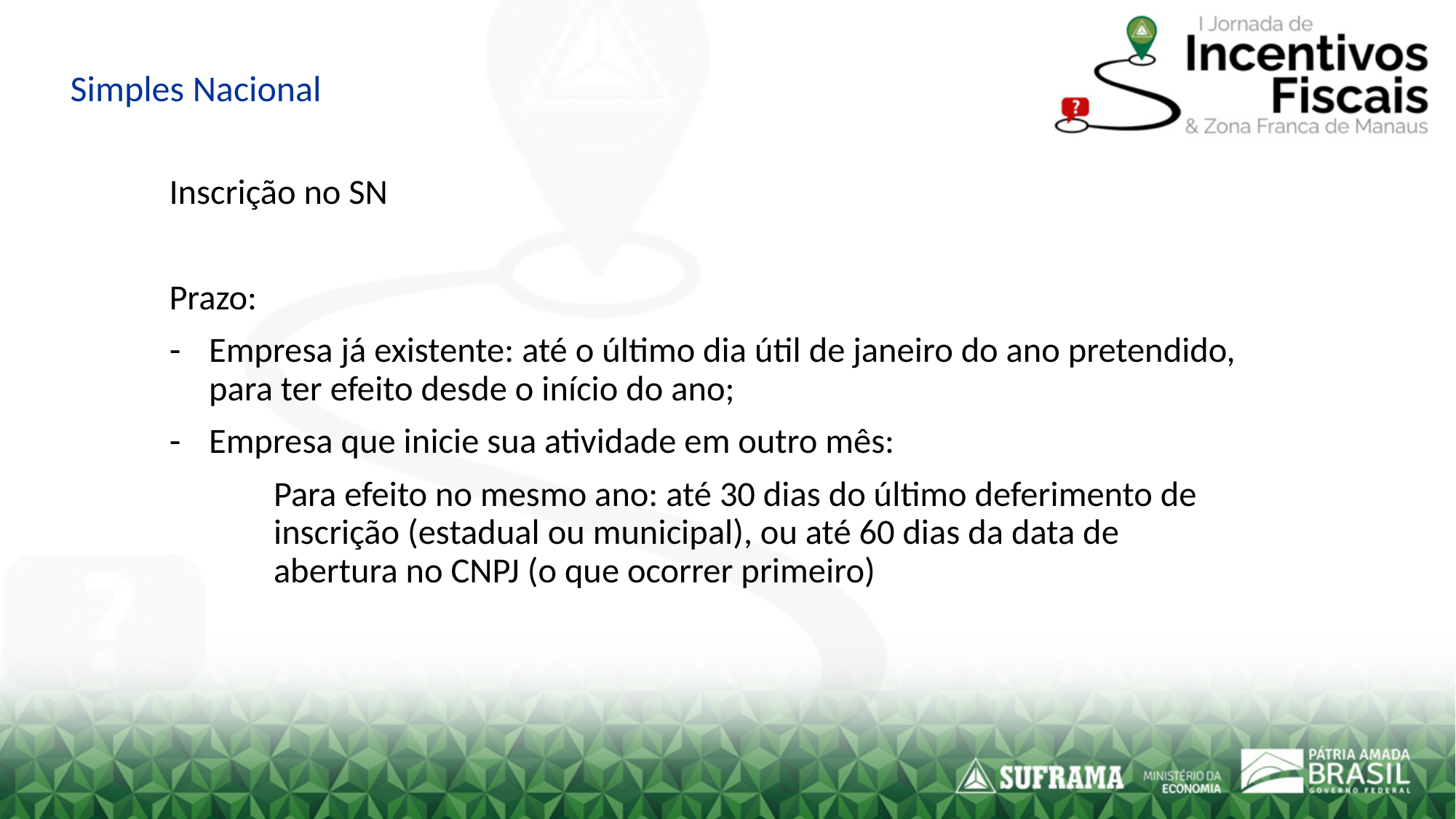

# Simples Nacional
Inscrição no SN

Prazo:
Empresa já existente: até o último dia útil de janeiro do ano pretendido, para ter efeito desde o início do ano;
Empresa que inicie sua atividade em outro mês:
Para efeito no mesmo ano: até 30 dias do último deferimento de inscrição (estadual ou municipal), ou até 60 dias da data de abertura no CNPJ (o que ocorrer primeiro)